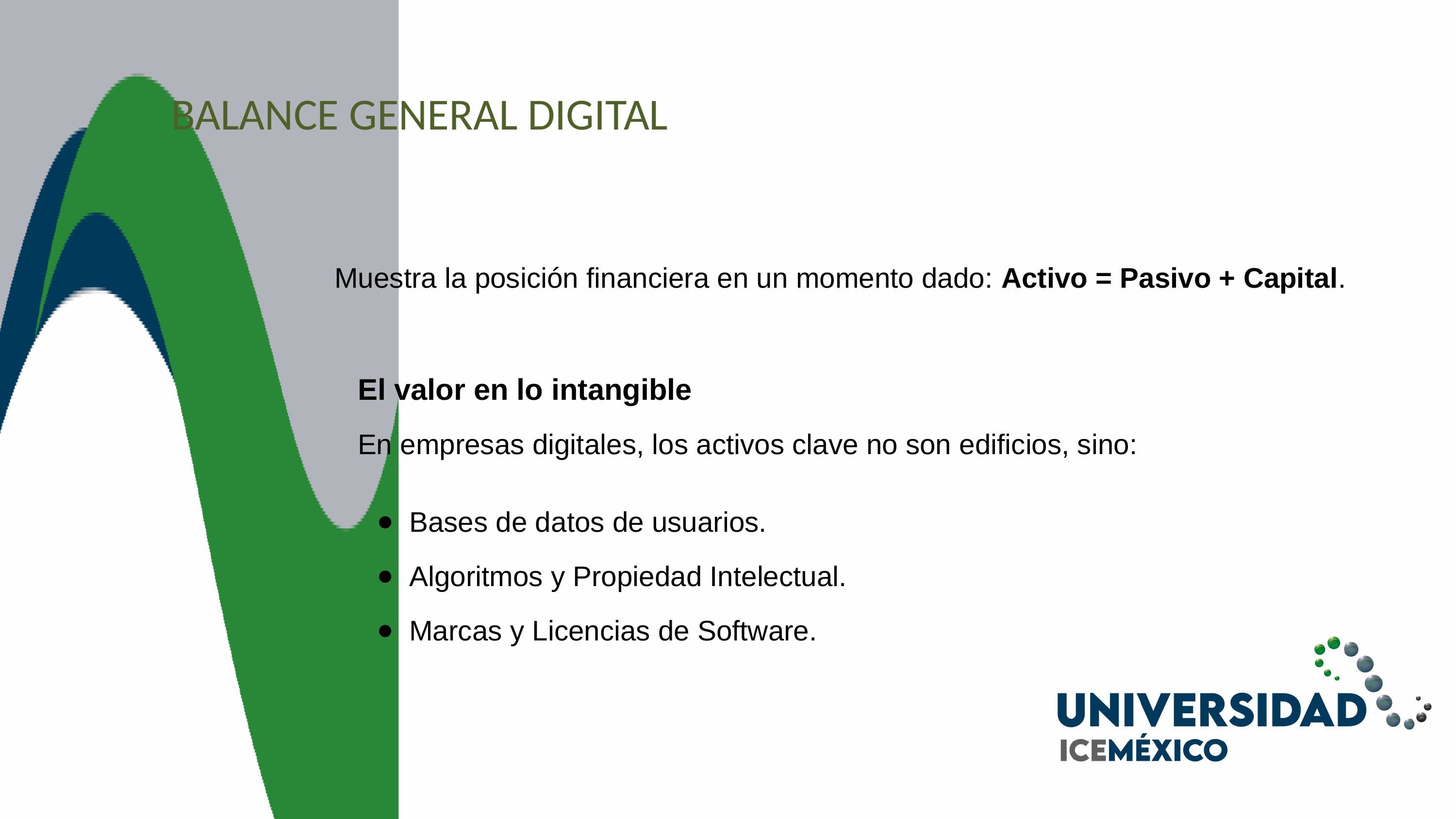

BALANCE GENERAL DIGITAL

Muestra la posición financiera en un momento dado: Activo = Pasivo + Capital.

El valor en lo intangible
En empresas digitales, los activos clave no son edificios, sino:
Bases de datos de usuarios.
Algoritmos y Propiedad Intelectual.
Marcas y Licencias de Software.